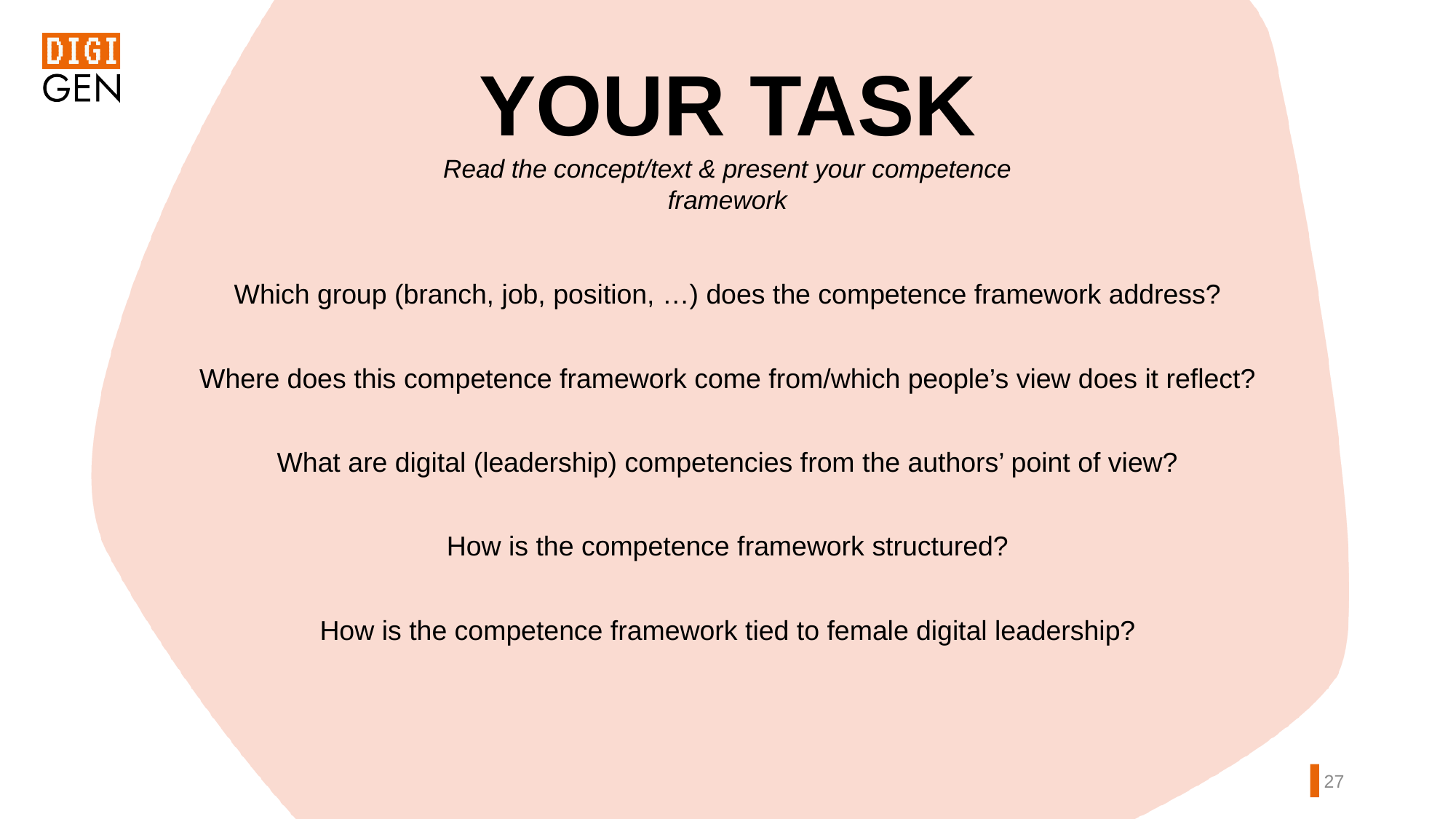

YOUR TASK
Read the concept/text & present your competence framework
Which group (branch, job, position, …) does the competence framework address?
Where does this competence framework come from/which people’s view does it reflect?
What are digital (leadership) competencies from the authors’ point of view?
How is the competence framework structured?
How is the competence framework tied to female digital leadership?

27